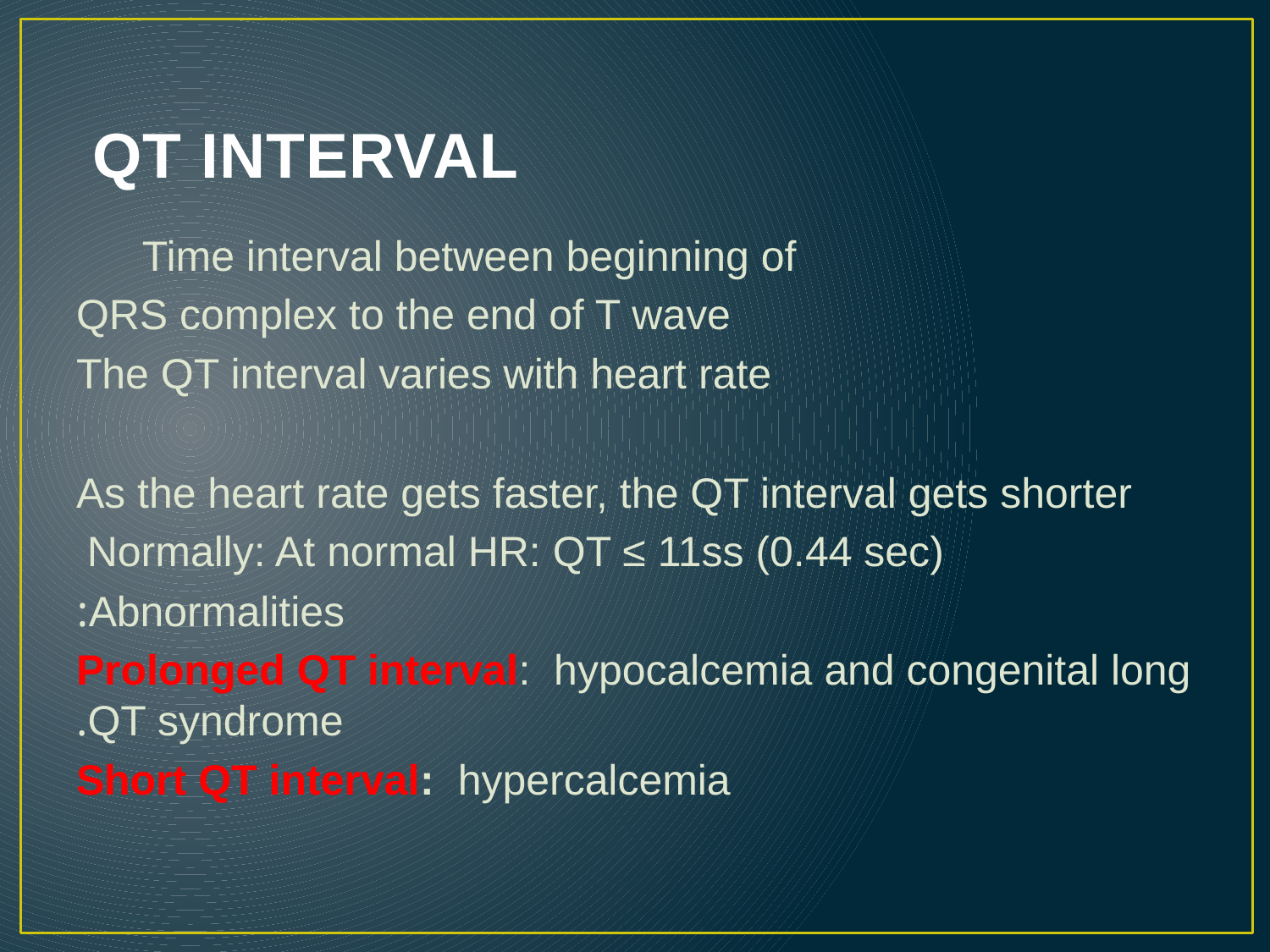

# QT INTERVAL
Time interval between beginning of
                  QRS complex to the end of T wave
The QT interval varies with heart rate

As the heart rate gets faster, the QT interval gets shorter
Normally: At normal HR: QT ≤ 11ss (0.44 sec)
Abnormalities:
Prolonged QT interval:  hypocalcemia and congenital long QT syndrome.
Short QT interval:  hypercalcemia